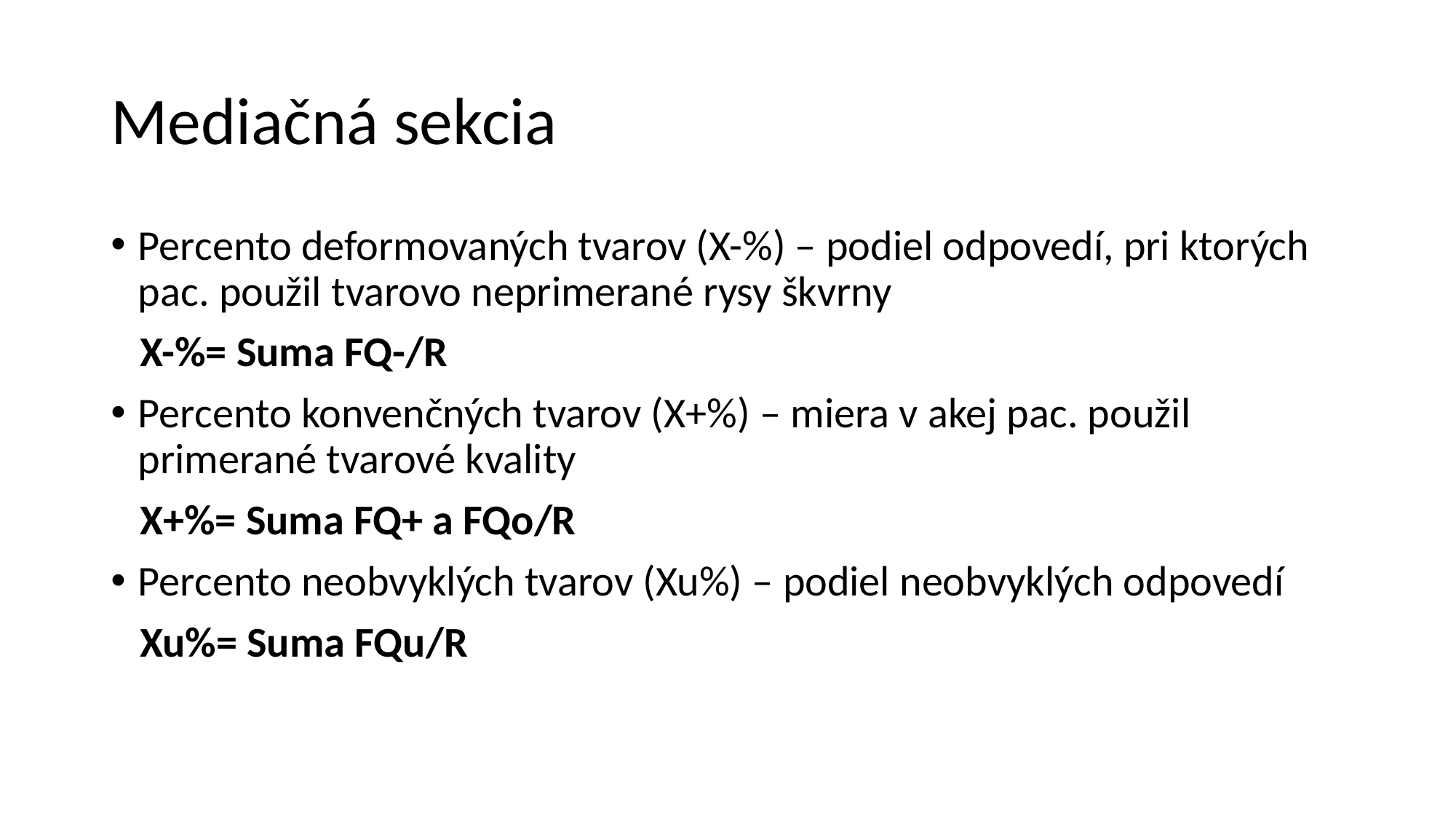

# Mediačná sekcia
Percento deformovaných tvarov (X-%) – podiel odpovedí, pri ktorých pac. použil tvarovo neprimerané rysy škvrny
   X-%= Suma FQ-/R
Percento konvenčných tvarov (X+%) – miera v akej pac. použil primerané tvarové kvality
   X+%= Suma FQ+ a FQo/R
Percento neobvyklých tvarov (Xu%) – podiel neobvyklých odpovedí
   Xu%= Suma FQu/R